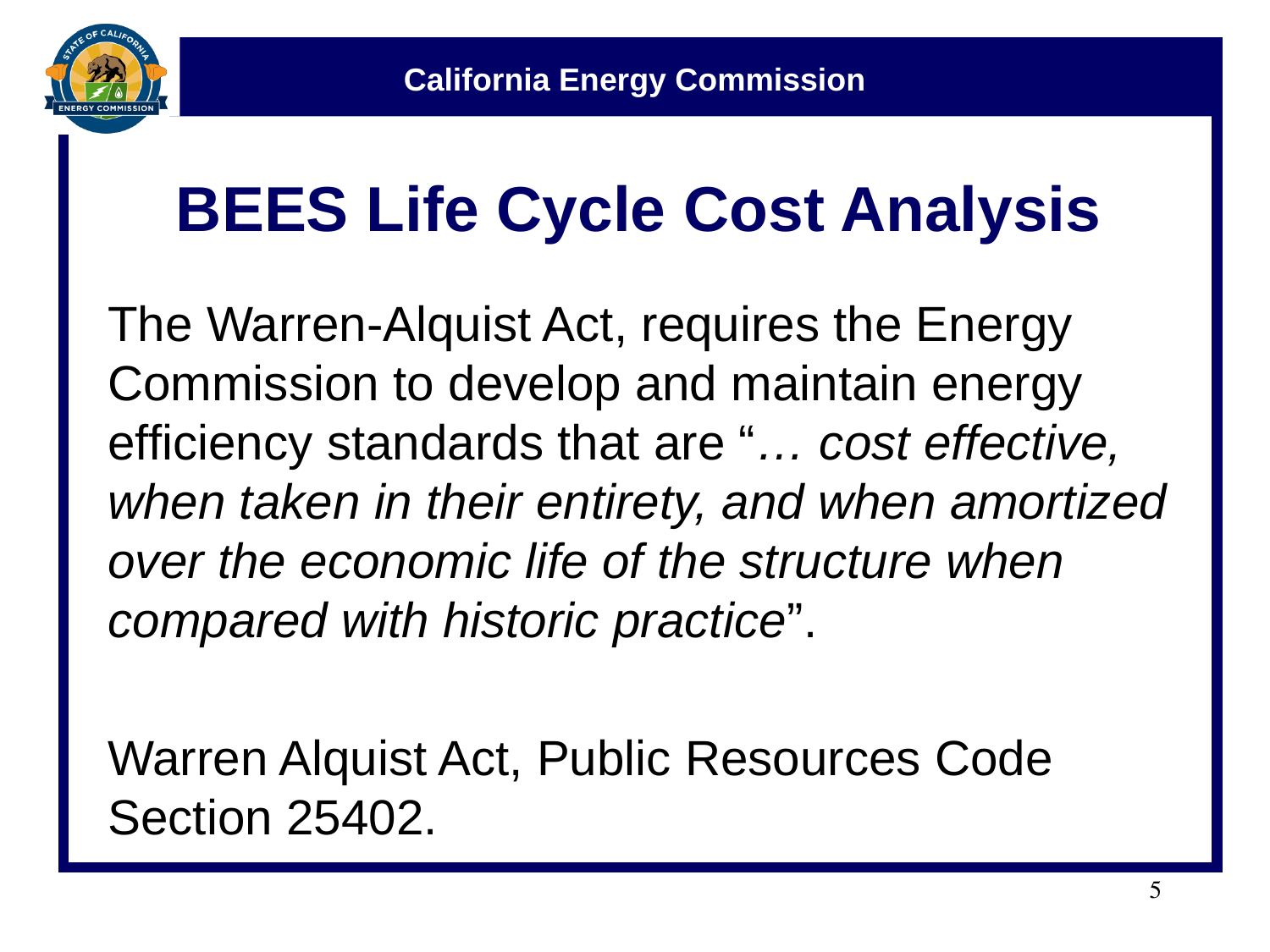

# BEES Life Cycle Cost Analysis
The Warren-Alquist Act, requires the Energy Commission to develop and maintain energy efficiency standards that are “… cost effective, when taken in their entirety, and when amortized over the economic life of the structure when compared with historic practice”.

Warren Alquist Act, Public Resources Code Section 25402.

5